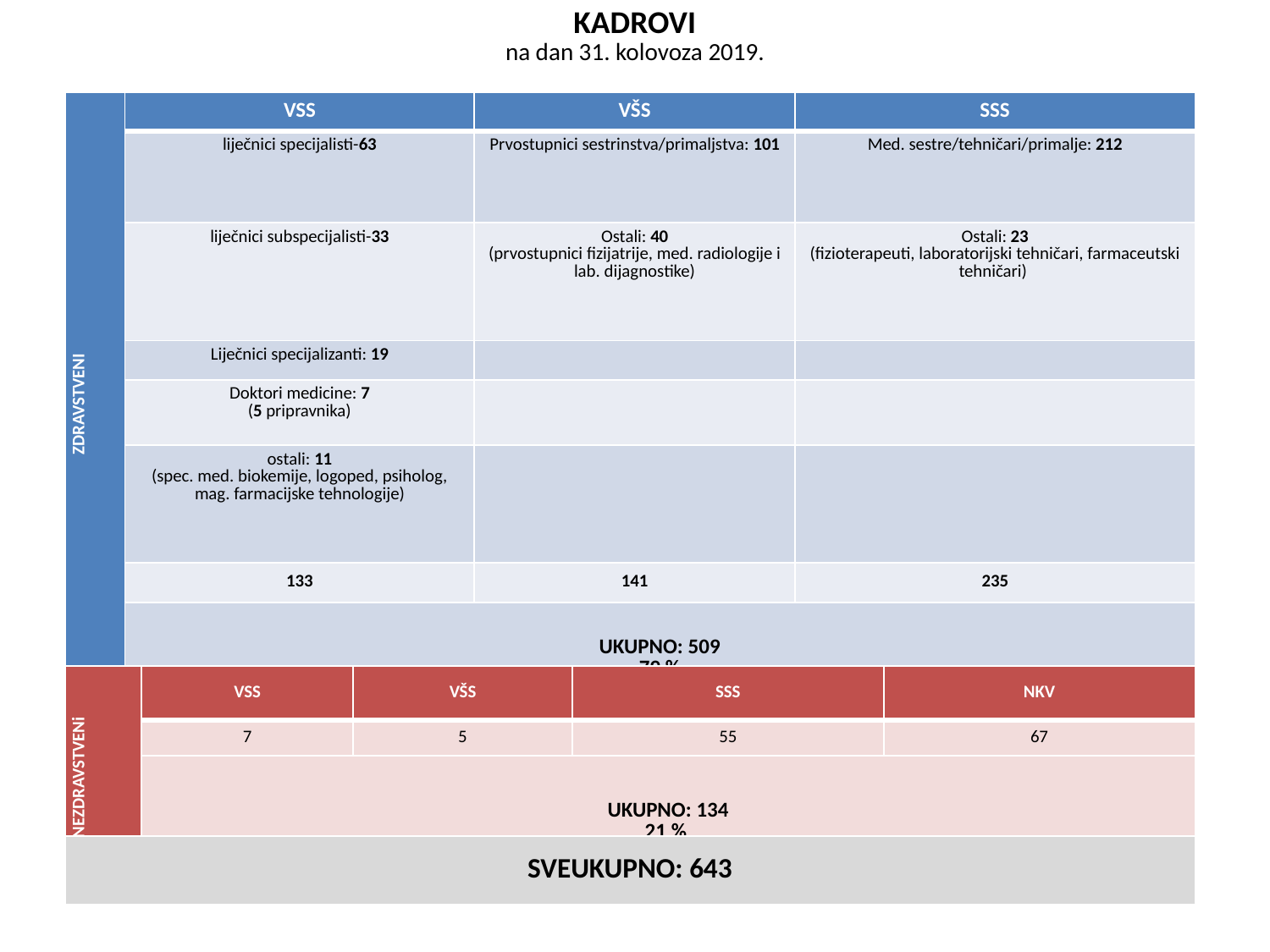

# KADROVI na dan 31. kolovoza 2019.
| ZDRAVSTVENI | VSS | VŠS | SSS |
| --- | --- | --- | --- |
|  | liječnici specijalisti-63 | Prvostupnici sestrinstva/primaljstva: 101 | Med. sestre/tehničari/primalje: 212 |
|  | liječnici subspecijalisti-33 | Ostali: 40 (prvostupnici fizijatrije, med. radiologije i lab. dijagnostike) | Ostali: 23 (fizioterapeuti, laboratorijski tehničari, farmaceutski tehničari) |
|  | Liječnici specijalizanti: 19 |  |  |
|  | Doktori medicine: 7 (5 pripravnika) |  |  |
|  | ostali: 11 (spec. med. biokemije, logoped, psiholog, mag. farmacijske tehnologije) |  |  |
|  | 133 | 141 | 235 |
|  | UKUPNO: 509 79 % |  |  |
| NEZDRAVSTVENi | VSS | VŠS | SSS | NKV |
| --- | --- | --- | --- | --- |
|  | 7 | 5 | 55 | 67 |
|  | UKUPNO: 134 21 % |  |  |  |
| SVEUKUPNO: 643 |
| --- |